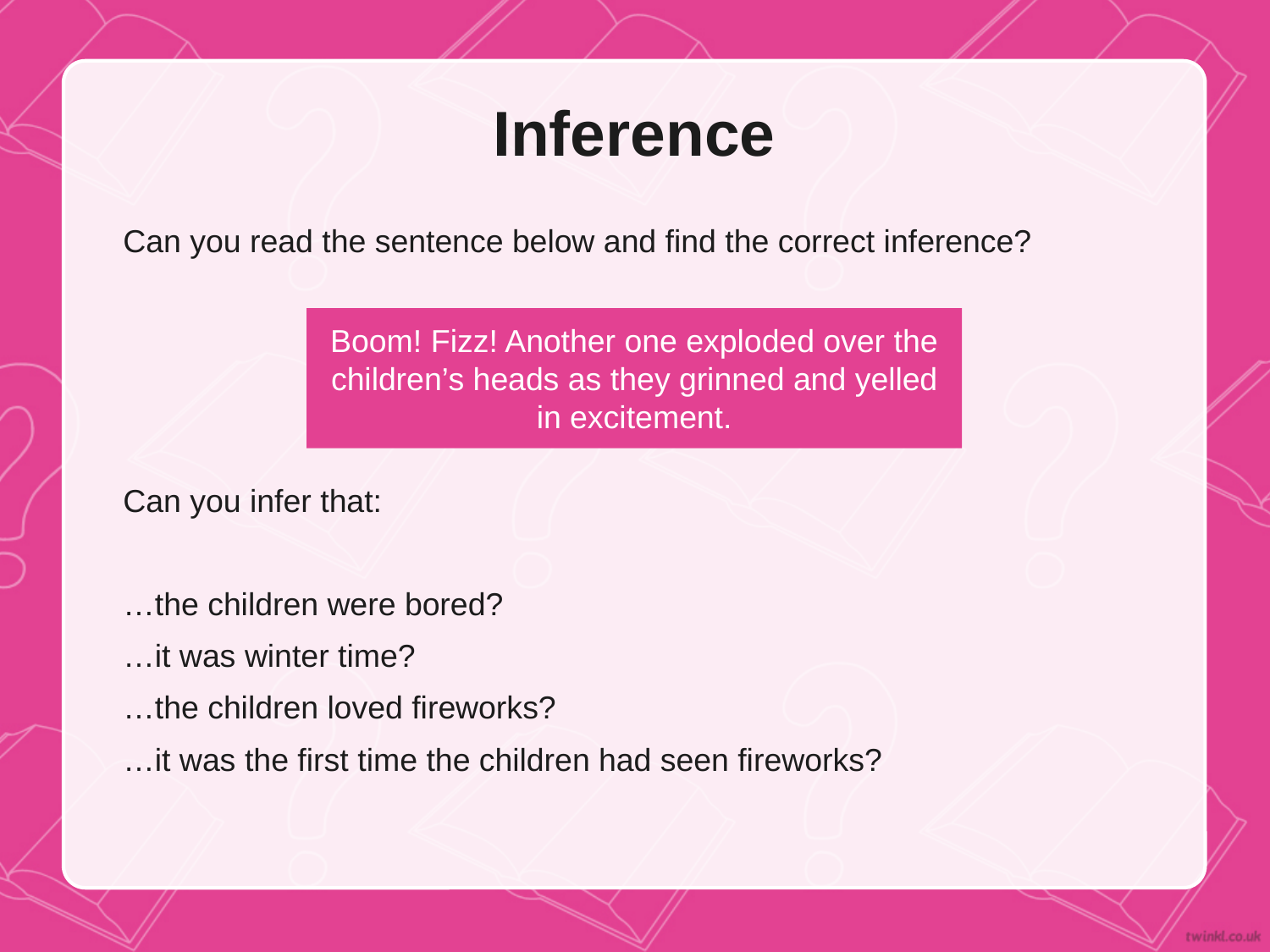

# Inference
Can you read the sentence below and find the correct inference?

Can you infer that:

…the children were bored?
…it was winter time?
…the children loved fireworks?
…it was the first time the children had seen fireworks?

Boom! Fizz! Another one exploded over the children’s heads as they grinned and yelled in excitement.